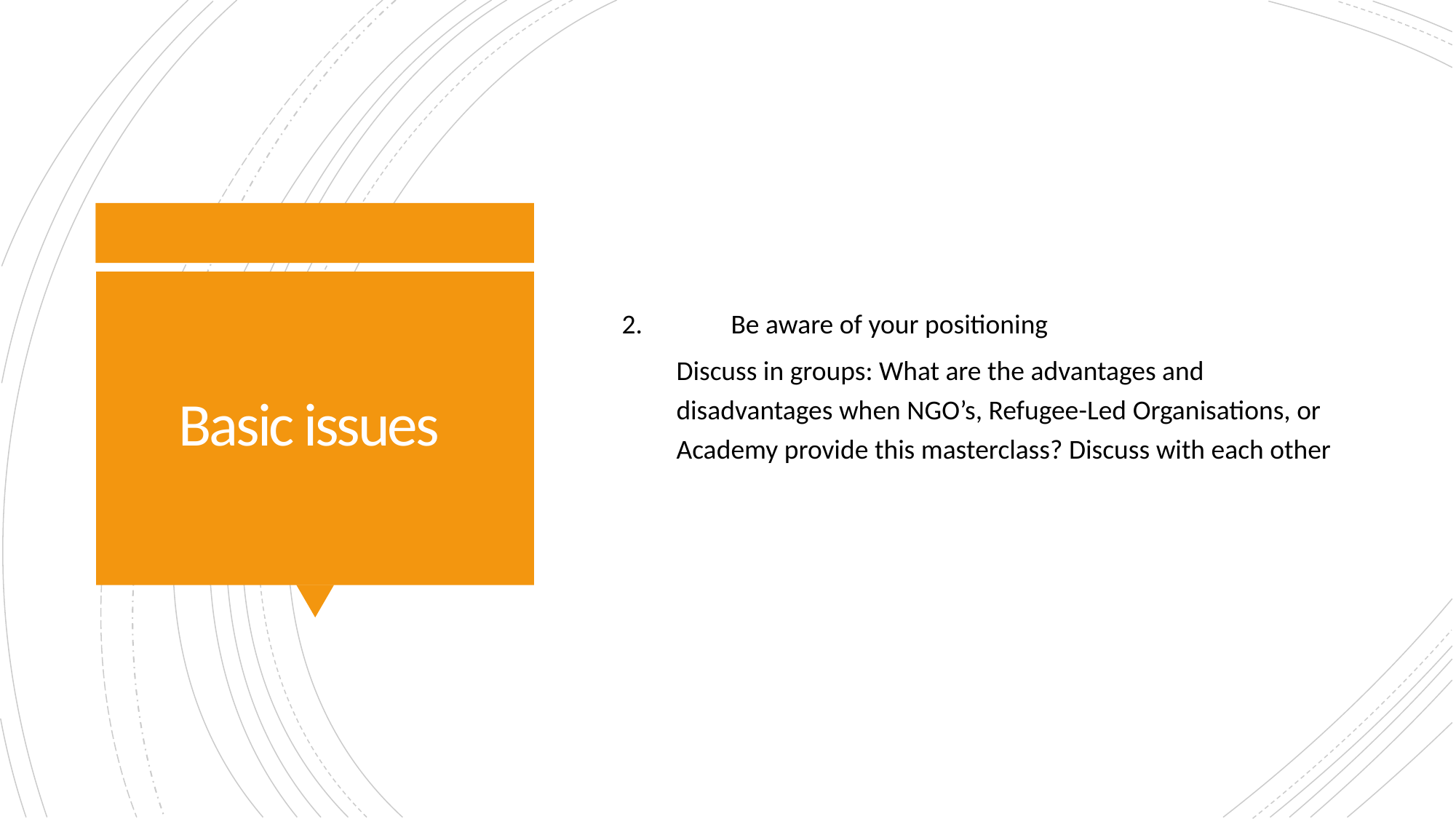

2.	Be aware of your positioning
Discuss in groups: What are the advantages and disadvantages when NGO’s, Refugee-Led Organisations, or Academy provide this masterclass? Discuss with each other

# Basic issues